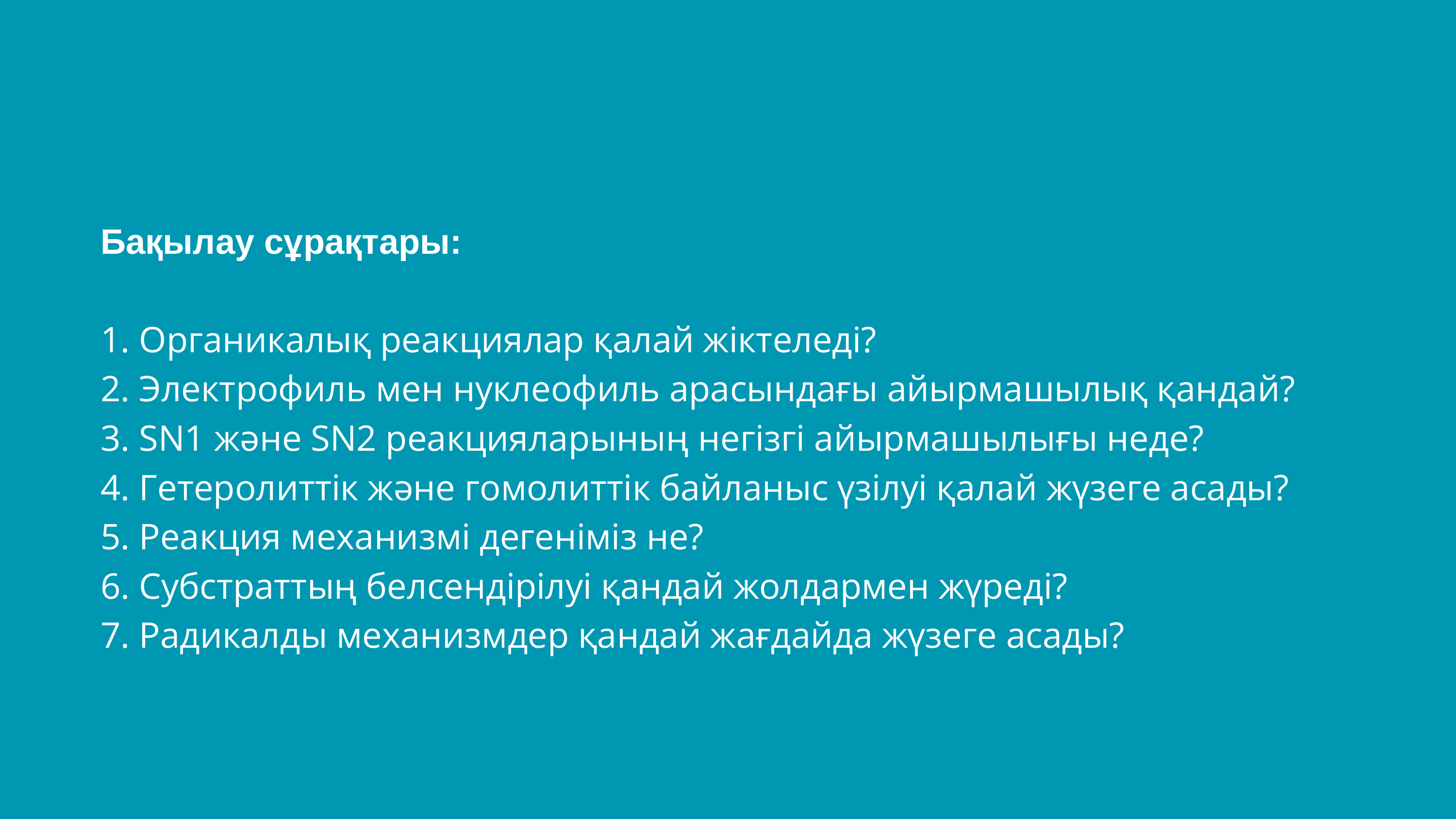

Бақылау сұрақтары:

1. Органикалық реакциялар қалай жіктеледі?
2. Электрофиль мен нуклеофиль арасындағы айырмашылық қандай?
3. SN1 және SN2 реакцияларының негізгі айырмашылығы неде?
4. Гетеролиттік және гомолиттік байланыс үзілуі қалай жүзеге асады?
5. Реакция механизмі дегеніміз не?
6. Субстраттың белсендірілуі қандай жолдармен жүреді?
7. Радикалды механизмдер қандай жағдайда жүзеге асады?